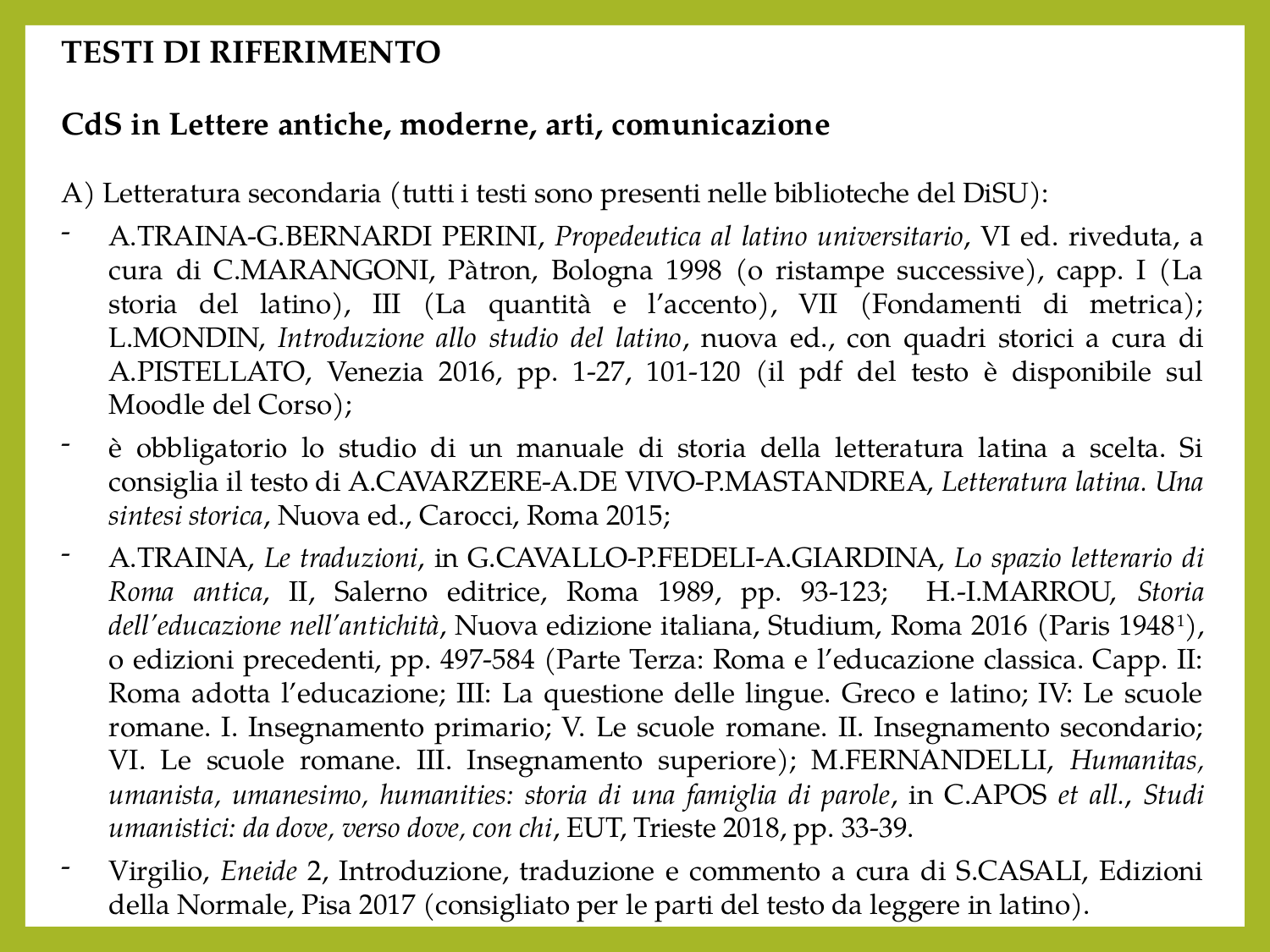

Testi di riferimento

CdS in Lettere antiche, moderne, arti, comunicazione
A) Letteratura secondaria (tutti i testi sono presenti nelle biblioteche del DiSU):
A.TRAINA-G.BERNARDI PERINI, Propedeutica al latino universitario, VI ed. riveduta, a cura di C.MARANGONI, Pàtron, Bologna 1998 (o ristampe successive), capp. I (La storia del latino), III (La quantità e l’accento), VII (Fondamenti di metrica); L.MONDIN, Introduzione allo studio del latino, nuova ed., con quadri storici a cura di A.PISTELLATO, Venezia 2016, pp. 1-27, 101-120 (il pdf del testo è disponibile sul Moodle del Corso);
è obbligatorio lo studio di un manuale di storia della letteratura latina a scelta. Si consiglia il testo di A.CAVARZERE-A.DE VIVO-P.MASTANDREA, Letteratura latina. Una sintesi storica, Nuova ed., Carocci, Roma 2015;
A.TRAINA, Le traduzioni, in G.CAVALLO-P.FEDELI-A.GIARDINA, Lo spazio letterario di Roma antica, II, Salerno editrice, Roma 1989, pp. 93-123;  H.-I.MARROU, Storia dell’educazione nell’antichità, Nuova edizione italiana, Studium, Roma 2016 (Paris 19481), o edizioni precedenti, pp. 497-584 (Parte Terza: Roma e l’educazione classica. Capp. II: Roma adotta l’educazione; III: La questione delle lingue. Greco e latino; IV: Le scuole romane. I. Insegnamento primario; V. Le scuole romane. II. Insegnamento secondario; VI. Le scuole romane. III. Insegnamento superiore); M.FERNANDELLI, Humanitas, umanista, umanesimo, humanities: storia di una famiglia di parole, in C.Apos et all., Studi umanistici: da dove, verso dove, con chi, EUT, Trieste 2018, pp. 33-39.
Virgilio, Eneide 2, Introduzione, traduzione e commento a cura di S.CASALI, Edizioni della Normale, Pisa 2017 (consigliato per le parti del testo da leggere in latino).